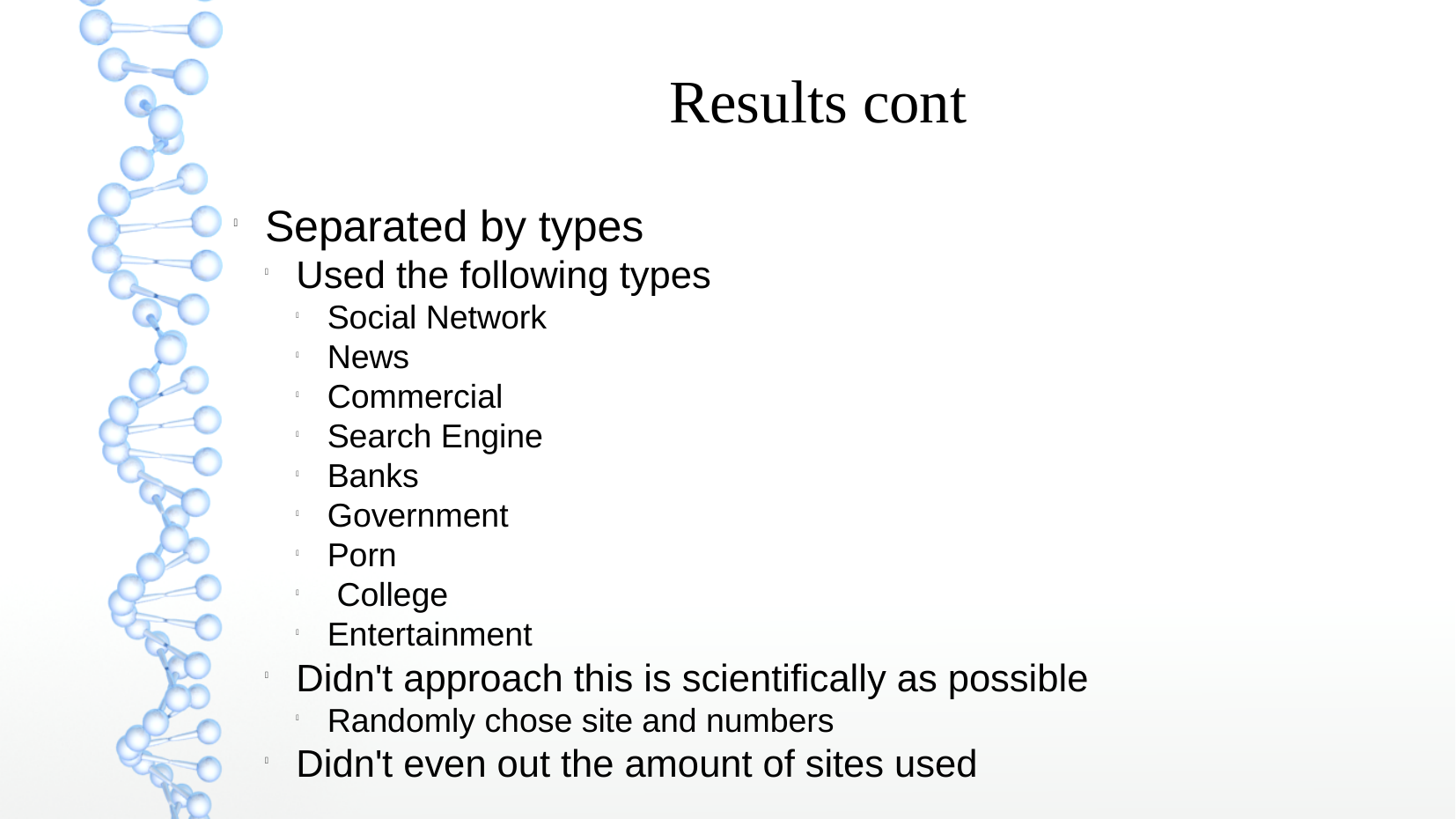

Results cont
Separated by types
Used the following types
Social Network
News
Commercial
Search Engine
Banks
Government
Porn
 College
Entertainment
Didn't approach this is scientifically as possible
Randomly chose site and numbers
Didn't even out the amount of sites used